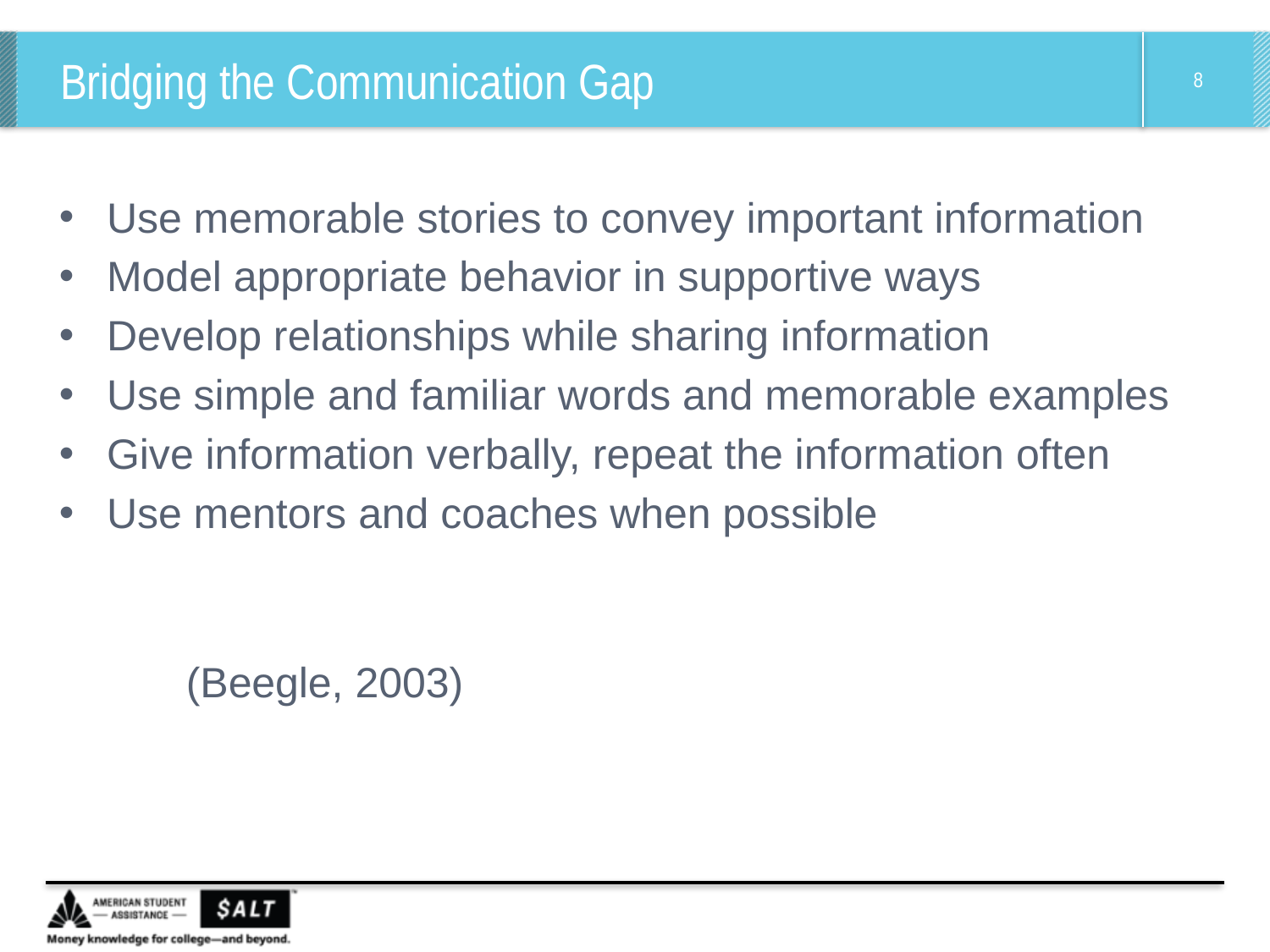

# Bridging the Communication Gap
Use memorable stories to convey important information
Model appropriate behavior in supportive ways
Develop relationships while sharing information
Use simple and familiar words and memorable examples
Give information verbally, repeat the information often
Use mentors and coaches when possible

										(Beegle, 2003)